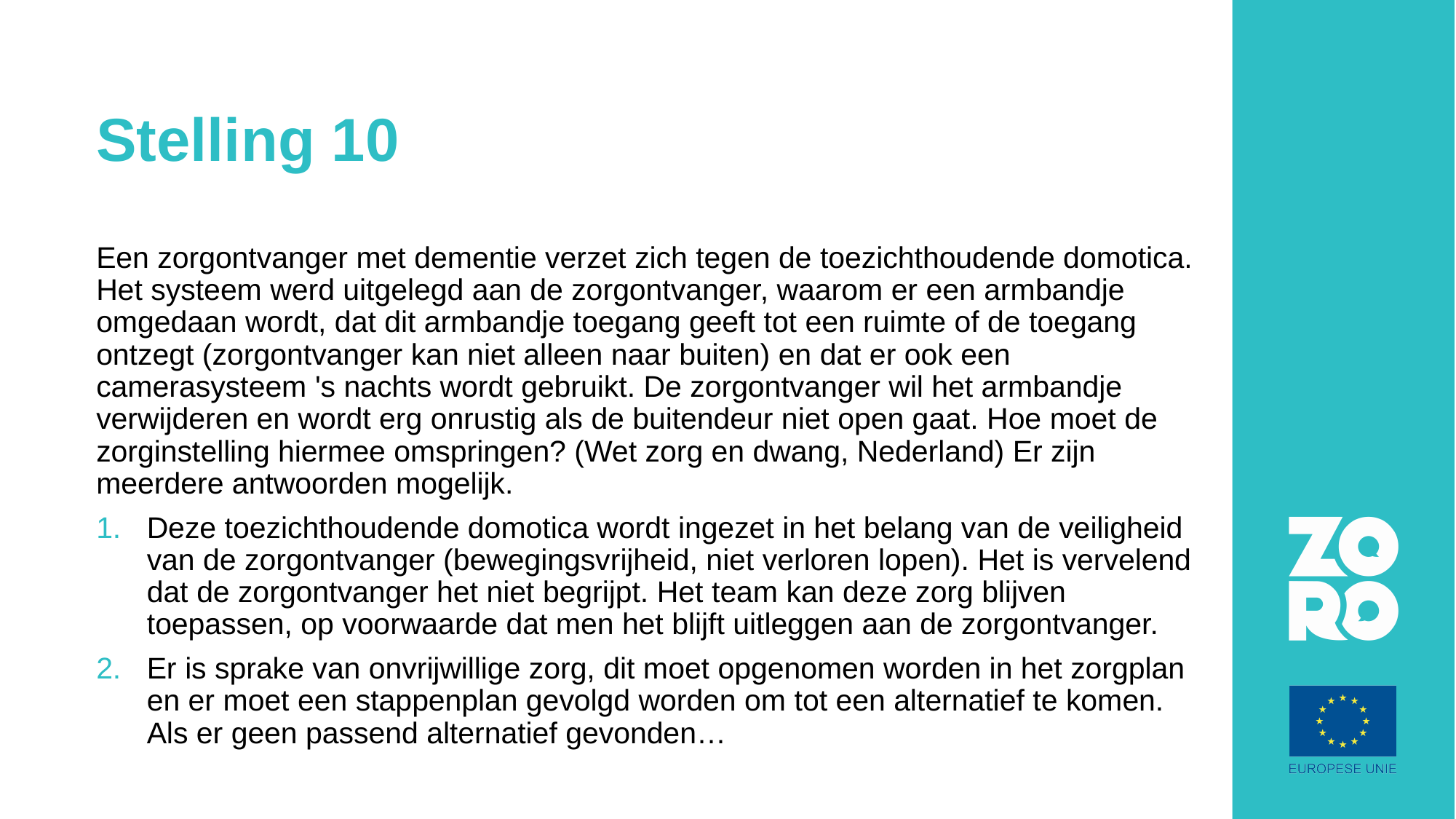

# Stelling 10
Een zorgontvanger met dementie verzet zich tegen de toezichthoudende domotica. Het systeem werd uitgelegd aan de zorgontvanger, waarom er een armbandje omgedaan wordt, dat dit armbandje toegang geeft tot een ruimte of de toegang ontzegt (zorgontvanger kan niet alleen naar buiten) en dat er ook een camerasysteem 's nachts wordt gebruikt. De zorgontvanger wil het armbandje verwijderen en wordt erg onrustig als de buitendeur niet open gaat. Hoe moet de zorginstelling hiermee omspringen? (Wet zorg en dwang, Nederland) Er zijn meerdere antwoorden mogelijk.
Deze toezichthoudende domotica wordt ingezet in het belang van de veiligheid van de zorgontvanger (bewegingsvrijheid, niet verloren lopen). Het is vervelend dat de zorgontvanger het niet begrijpt. Het team kan deze zorg blijven toepassen, op voorwaarde dat men het blijft uitleggen aan de zorgontvanger.
Er is sprake van onvrijwillige zorg, dit moet opgenomen worden in het zorgplan en er moet een stappenplan gevolgd worden om tot een alternatief te komen. Als er geen passend alternatief gevonden…